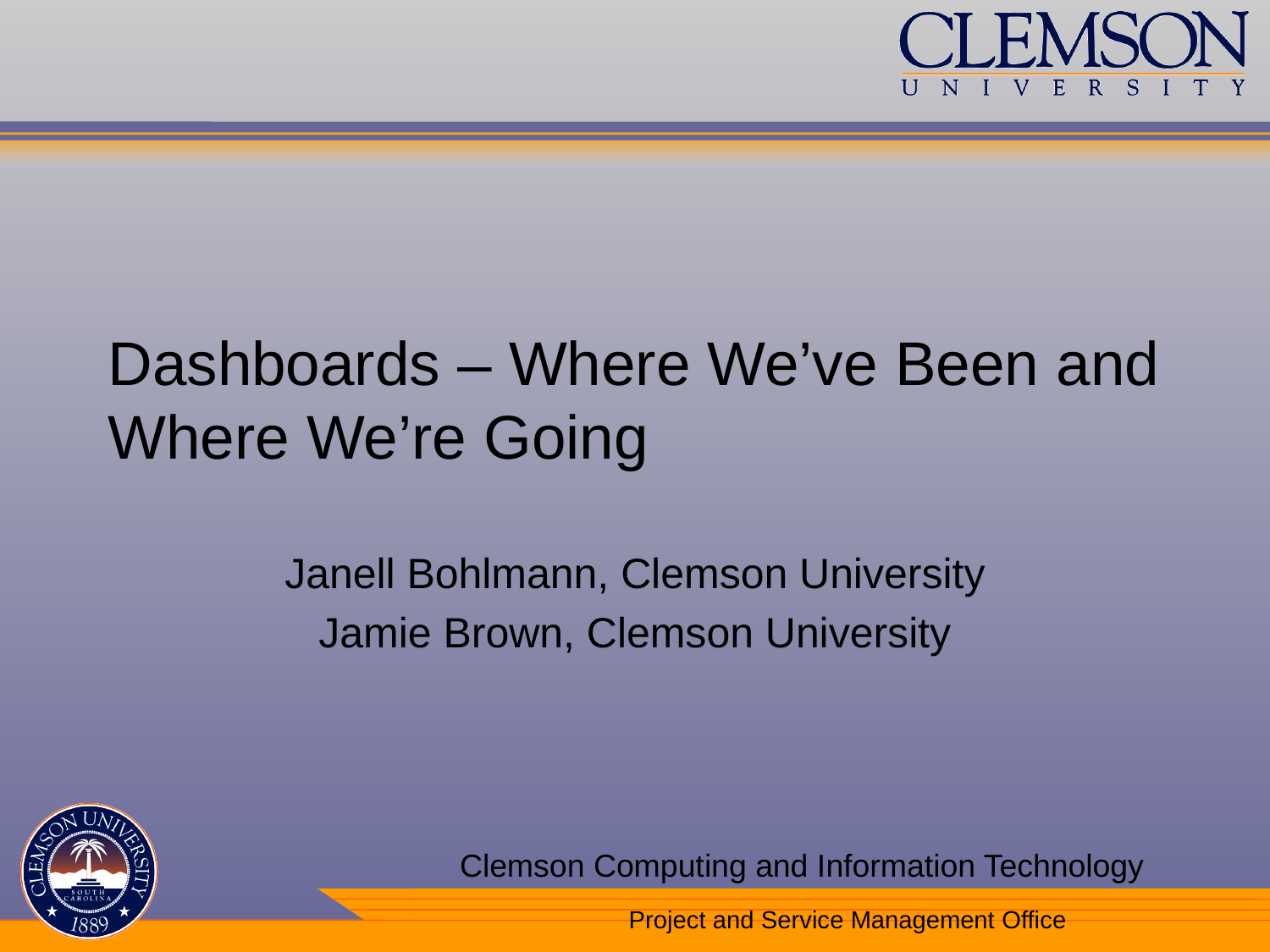

# Dashboards – Where We’ve Been and Where We’re Going
Janell Bohlmann, Clemson University
Jamie Brown, Clemson University